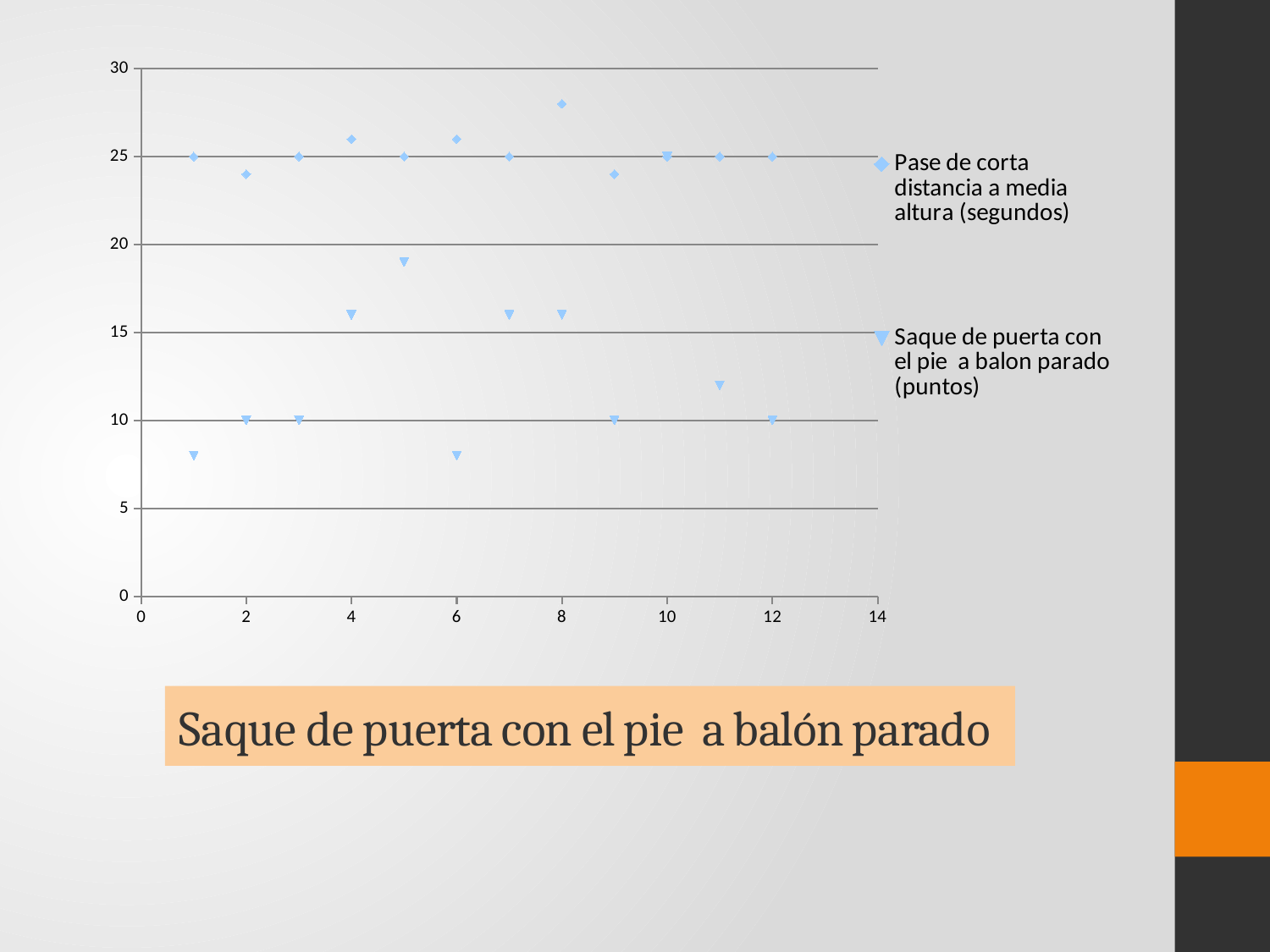

### Chart

| Category | Pase de corta distancia a media altura (segundos)  | Saque de puerta con el pie  a balon parado (puntos)  |
|---|---|---|
# Saque de puerta con el pie  a balón parado